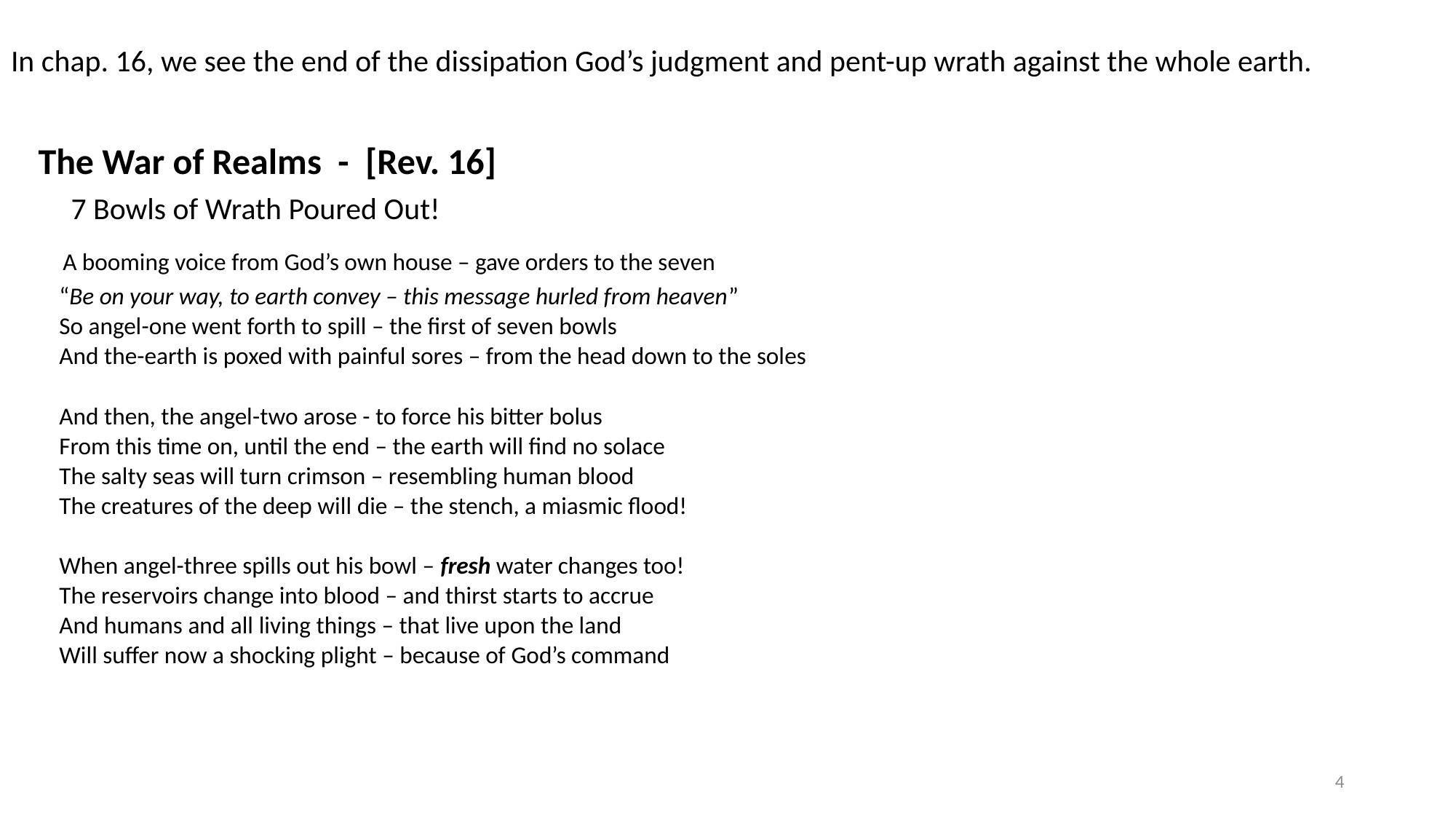

In chap. 16, we see the end of the dissipation God’s judgment and pent-up wrath against the whole earth.

	The War of Realms  -  [Rev. 16]
	    7 Bowls of Wrath Poured Out!
     A booming voice from God’s own house – gave orders to the seven
“Be on your way, to earth convey – this message hurled from heaven”
So angel-one went forth to spill – the first of seven bowls
And the-earth is poxed with painful sores – from the head down to the soles

And then, the angel-two arose - to force his bitter bolus
From this time on, until the end – the earth will find no solace
The salty seas will turn crimson – resembling human blood
The creatures of the deep will die – the stench, a miasmic flood!

When angel-three spills out his bowl – fresh water changes too!
The reservoirs change into blood – and thirst starts to accrue
And humans and all living things – that live upon the land
Will suffer now a shocking plight – because of God’s command

#
4